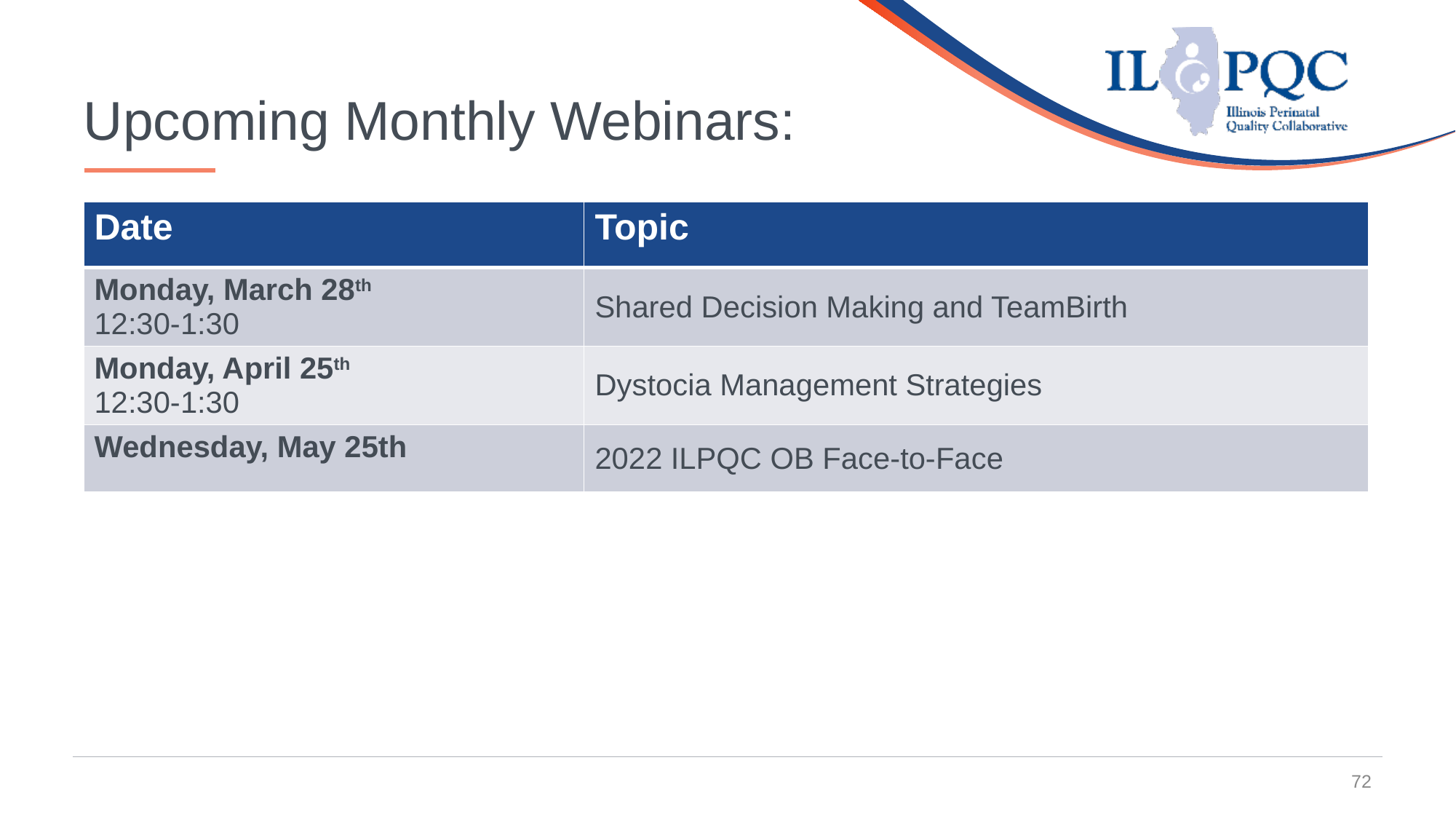

72
# Upcoming Monthly Webinars:
| Date | Topic |
| --- | --- |
| Monday, March 28th 12:30-1:30 | Shared Decision Making and TeamBirth |
| Monday, April 25th 12:30-1:30 | Dystocia Management Strategies |
| Wednesday, May 25th | 2022 ILPQC OB Face-to-Face |